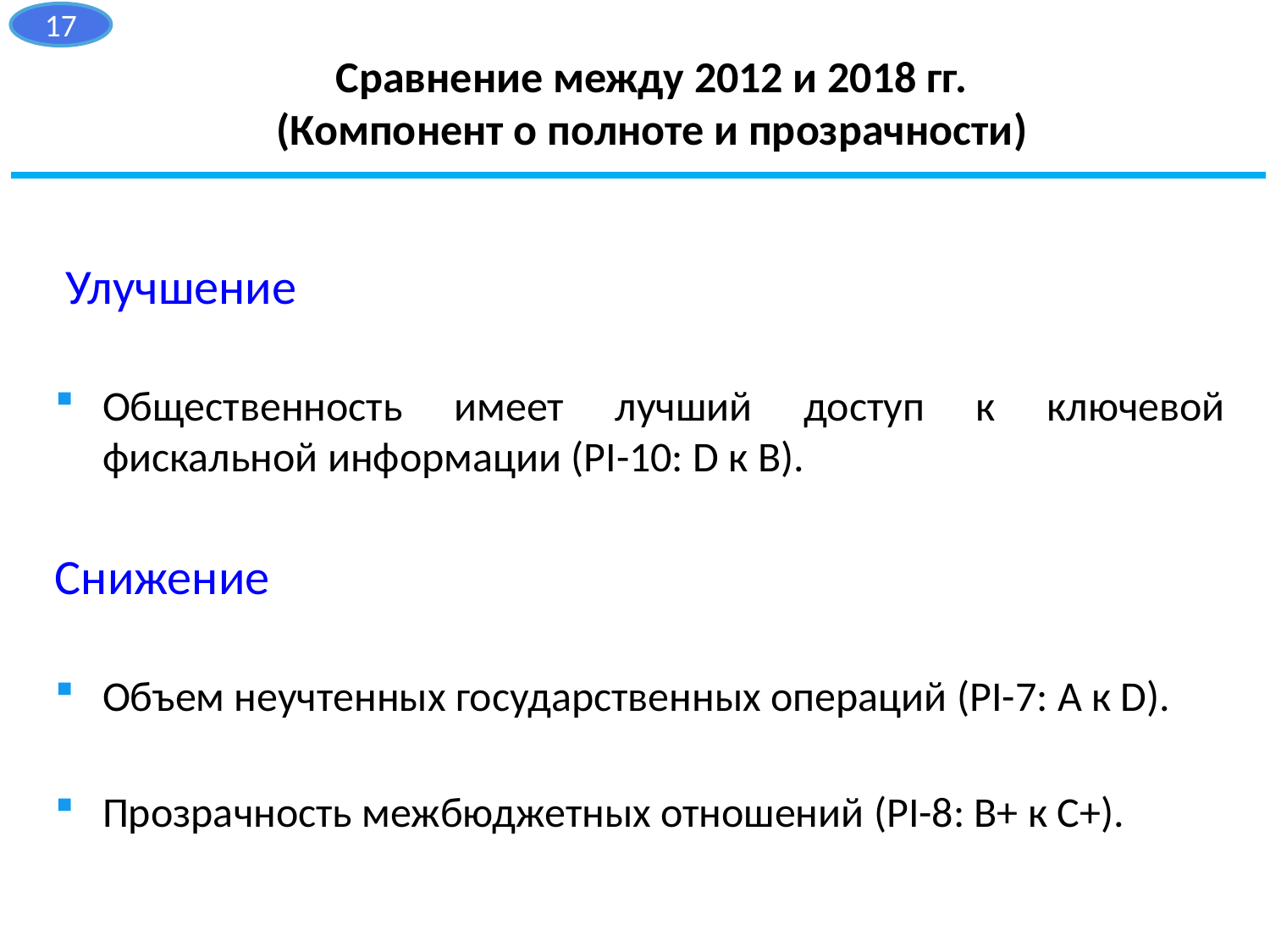

17
Сравнение между 2012 и 2018 гг.
(Компонент о полноте и прозрачности)

 Улучшение

Общественность имеет лучший доступ к ключевой фискальной информации (PI-10: D к B).

Снижение

Объем неучтенных государственных операций (PI-7: A к D).

Прозрачность межбюджетных отношений (PI-8: B+ к C+).